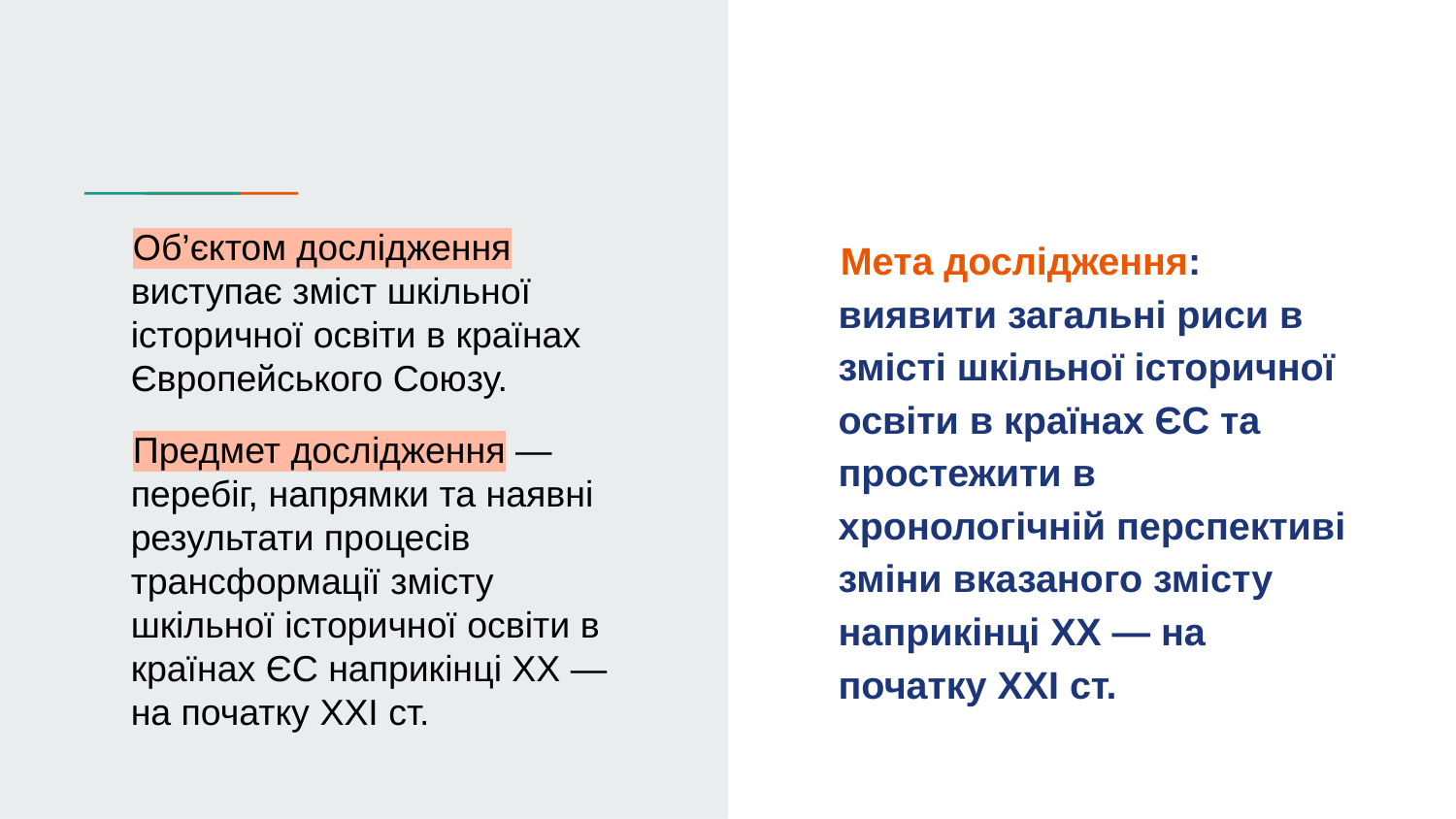

# Об’єктом дослідження виступає зміст шкільної історичної освіти в країнах Європейського Союзу.
Предмет дослідження — перебіг, напрямки та наявні результати процесів трансформації змісту шкільної історичної освіти в країнах ЄС наприкінці ХХ — на початку ХХІ ст.
Мета дослідження: виявити загальні риси в змісті шкільної історичної освіти в країнах ЄС та простежити в хронологічній перспективі зміни вказаного змісту наприкінці ХХ — на початку ХХІ ст.